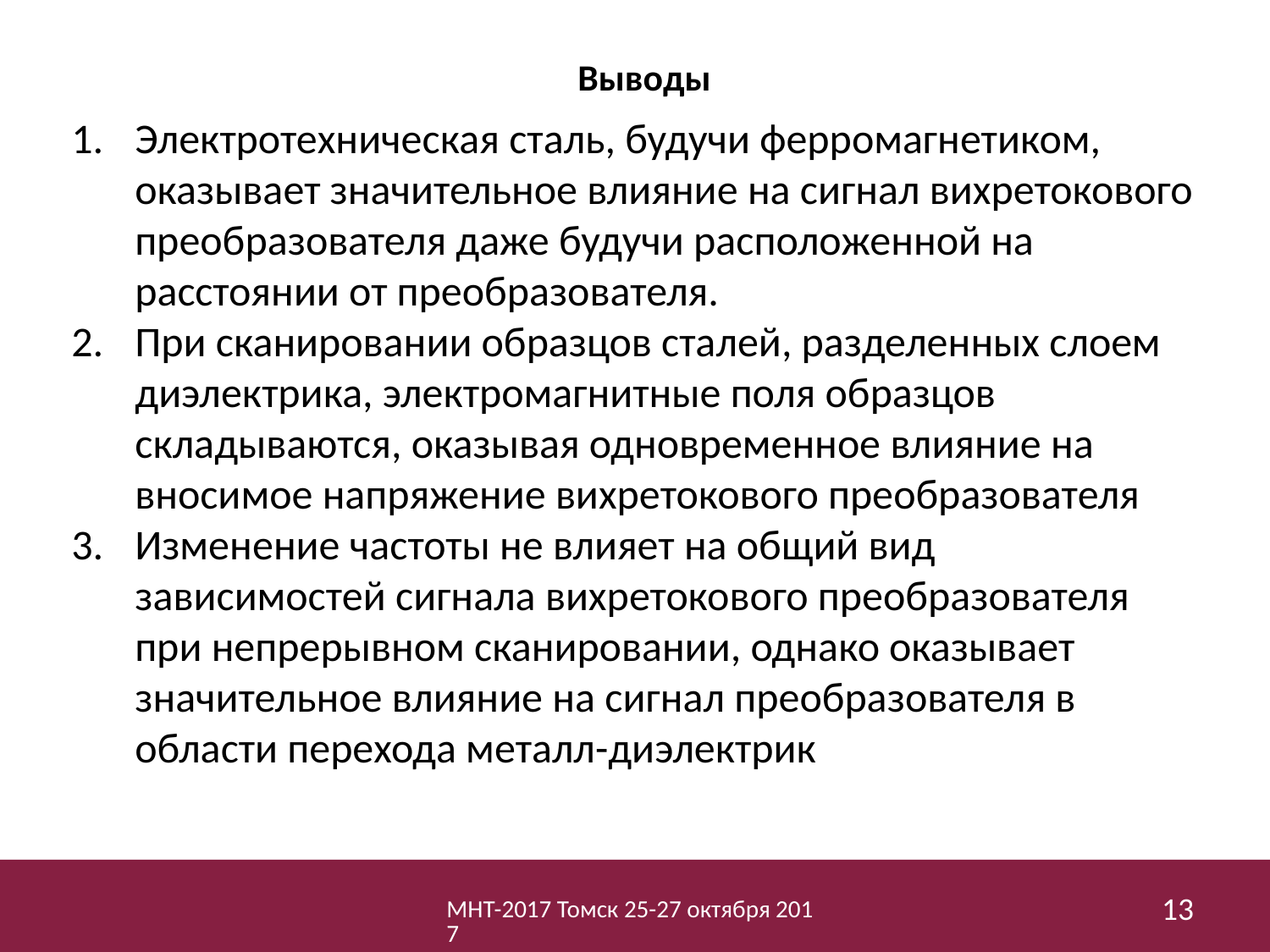

Выводы
Электротехническая сталь, будучи ферромагнетиком, оказывает значительное влияние на сигнал вихретокового преобразователя даже будучи расположенной на расстоянии от преобразователя.
При сканировании образцов сталей, разделенных слоем диэлектрика, электромагнитные поля образцов складываются, оказывая одновременное влияние на вносимое напряжение вихретокового преобразователя
Изменение частоты не влияет на общий вид зависимостей сигнала вихретокового преобразователя при непрерывном сканировании, однако оказывает значительное влияние на сигнал преобразователя в области перехода металл-диэлектрик
МНТ-2017 Томск 25-27 октября 2017
13